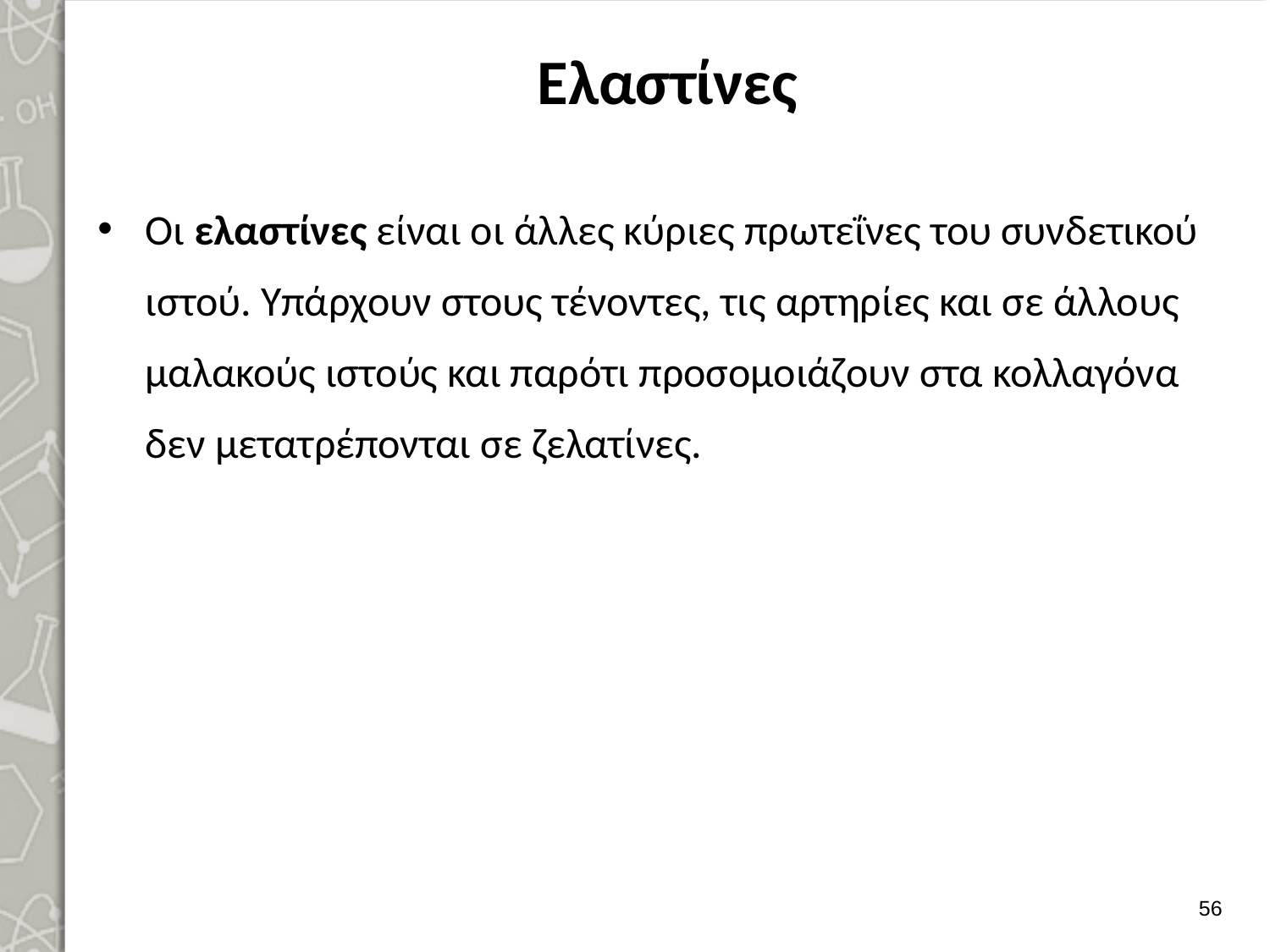

# Ελαστίνες
Οι ελαστίνες είναι οι άλλες κύριες πρωτεΐνες του συνδετικού ιστού. Υπάρ­χουν στους τένοντες, τις αρτηρίες και σε άλλους μαλακούς ιστούς και παρότι προσομοιάζουν στα κολλαγόνα δεν μετατρέπονται σε ζελατίνες.
56